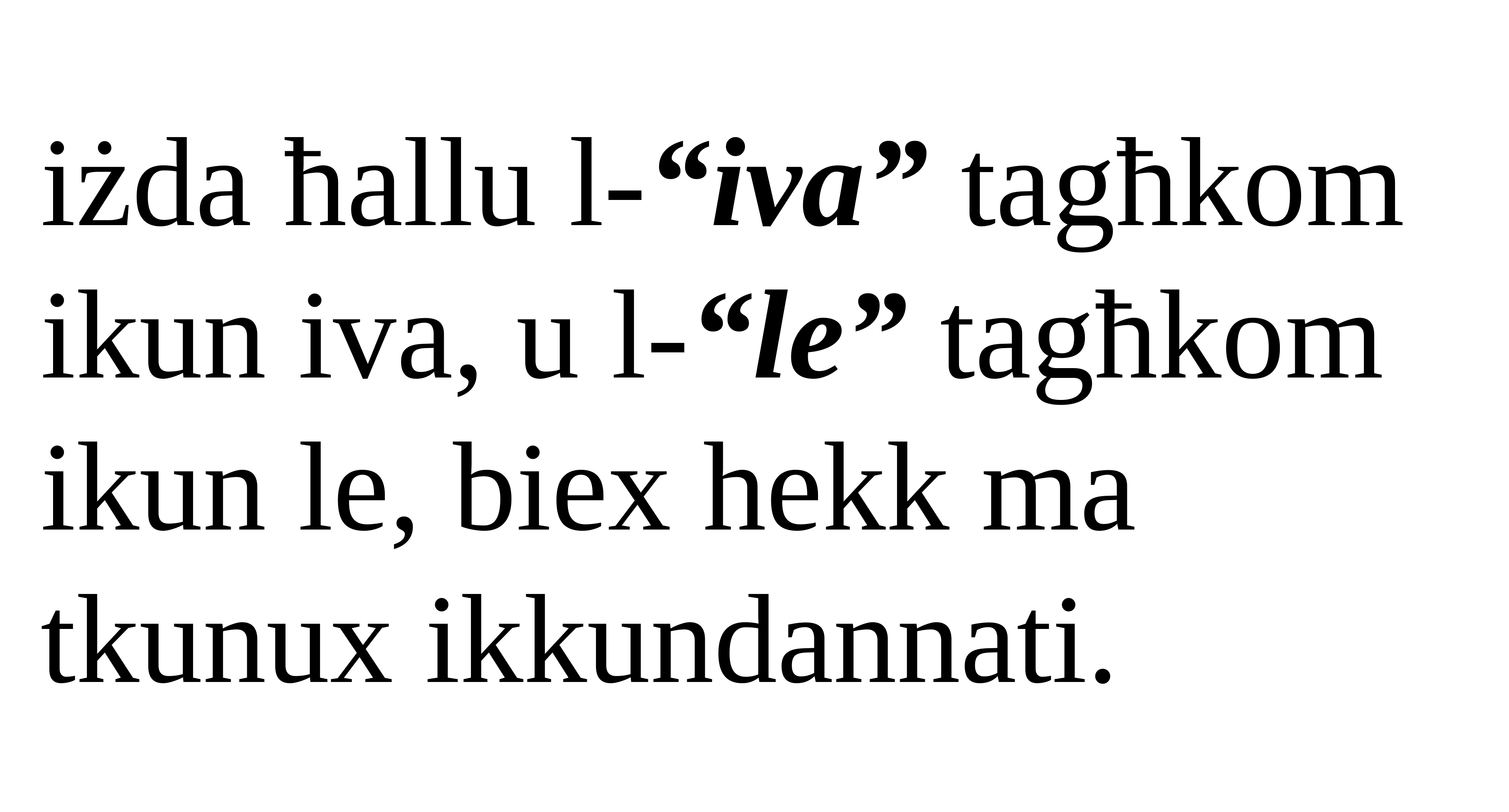

iżda ħallu l-“iva” tagħkom ikun iva, u l-“le” tagħkom ikun le, biex hekk ma tkunux ikkundannati.